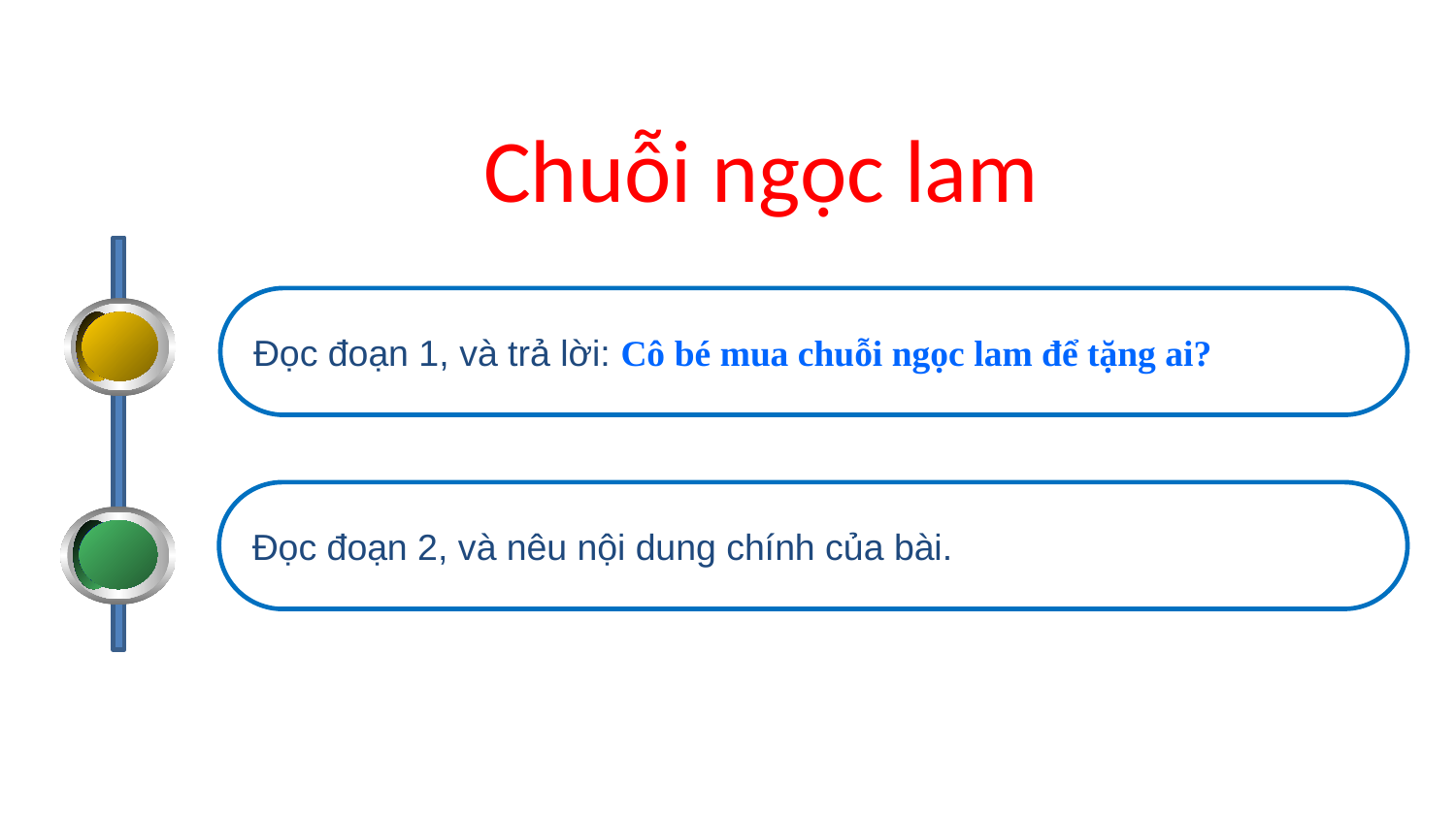

Chuỗi ngọc lam

Đọc đoạn 1, và trả lời: Cô bé mua chuỗi ngọc lam để tặng ai?

Đọc đoạn 2, và nêu nội dung chính của bài.